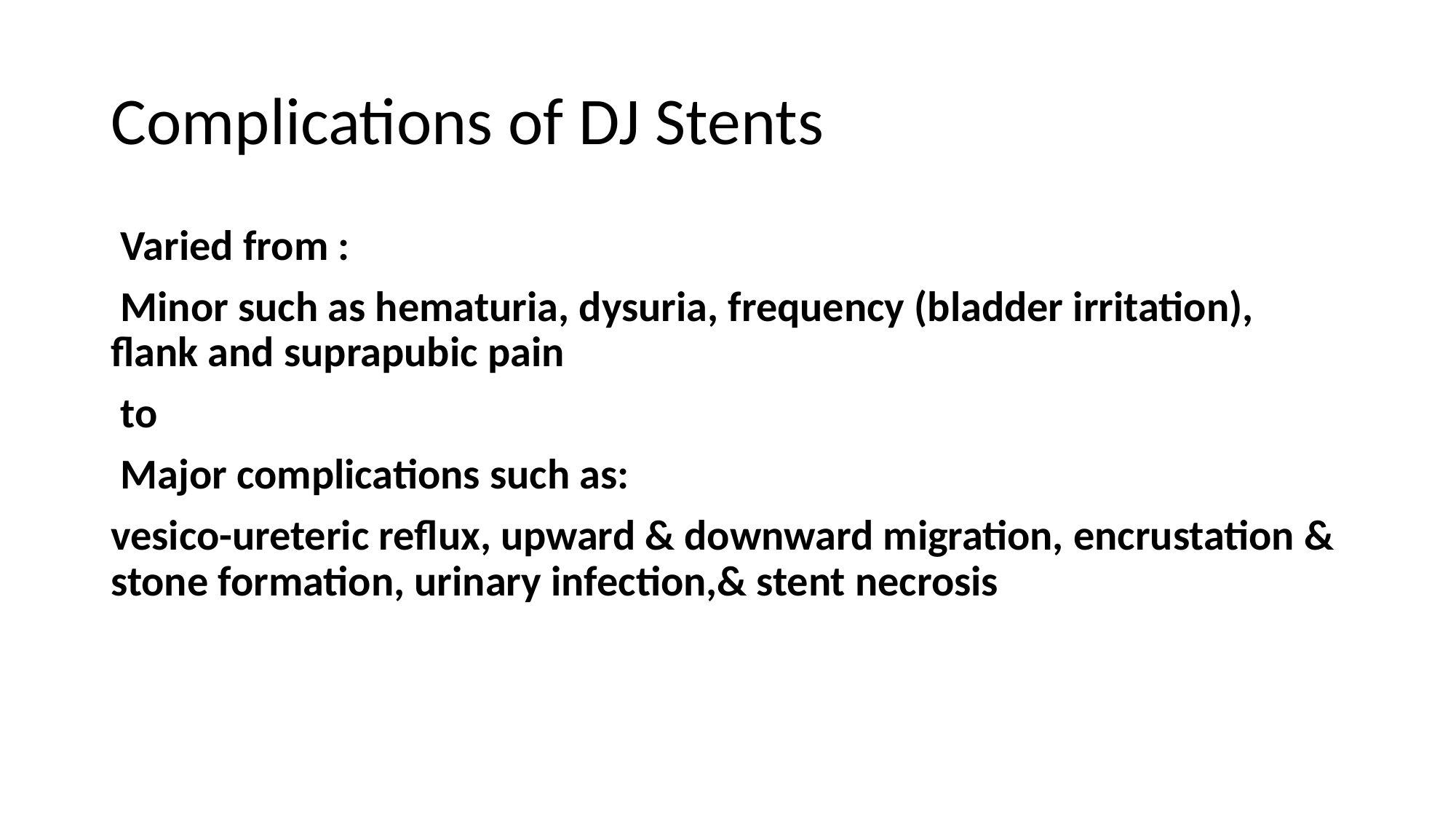

# Complications of DJ Stents
 Varied from :
 Minor such as hematuria, dysuria, frequency (bladder irritation), flank and suprapubic pain
 to
 Major complications such as:
vesico-ureteric reflux, upward & downward migration, encrustation & stone formation, urinary infection,& stent necrosis